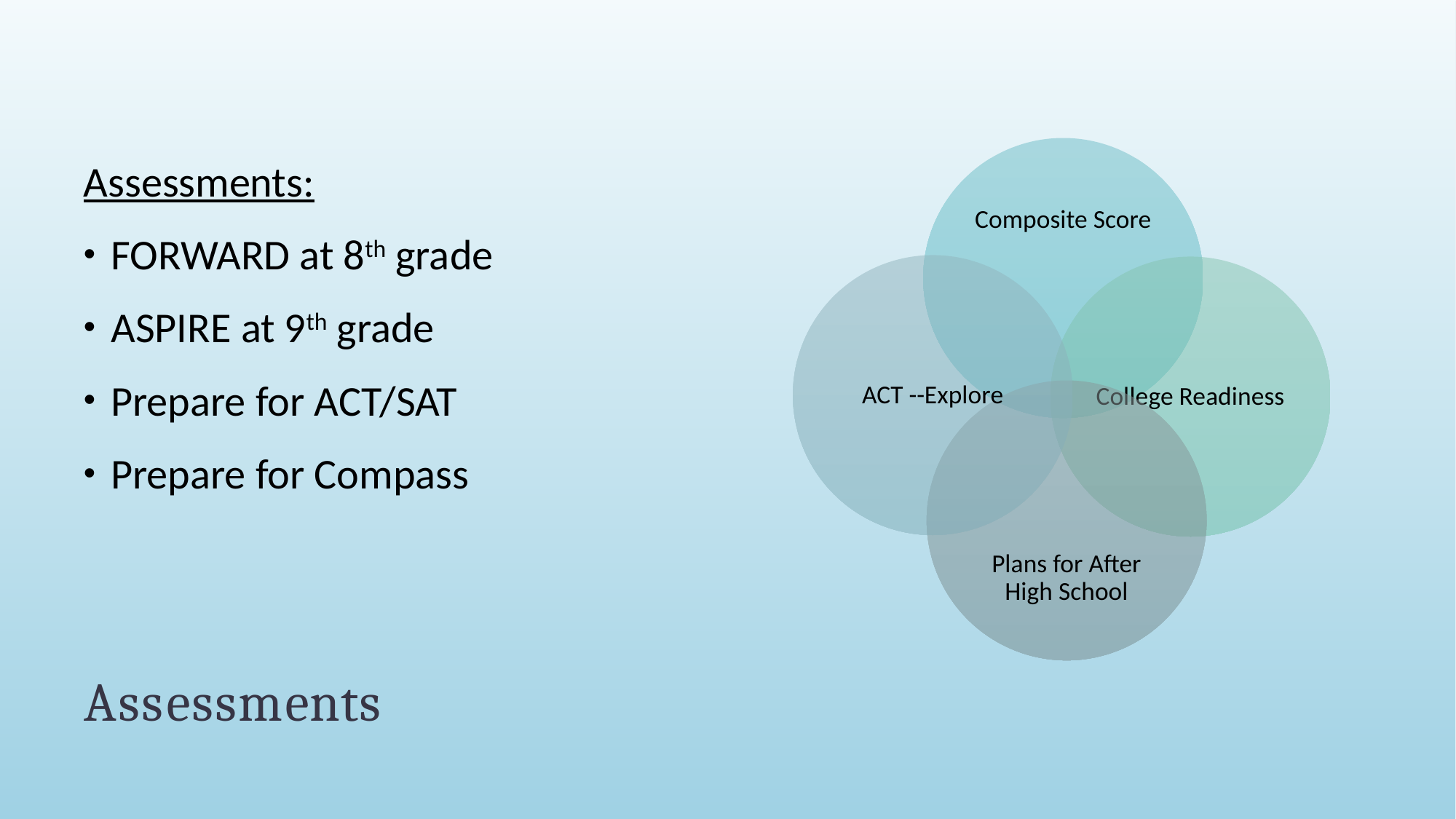

Composite Score
College Readiness
Plans for After High School
ACT --Explore
Assessments:
FORWARD at 8th grade
ASPIRE at 9th grade
Prepare for ACT/SAT
Prepare for Compass
# Assessments